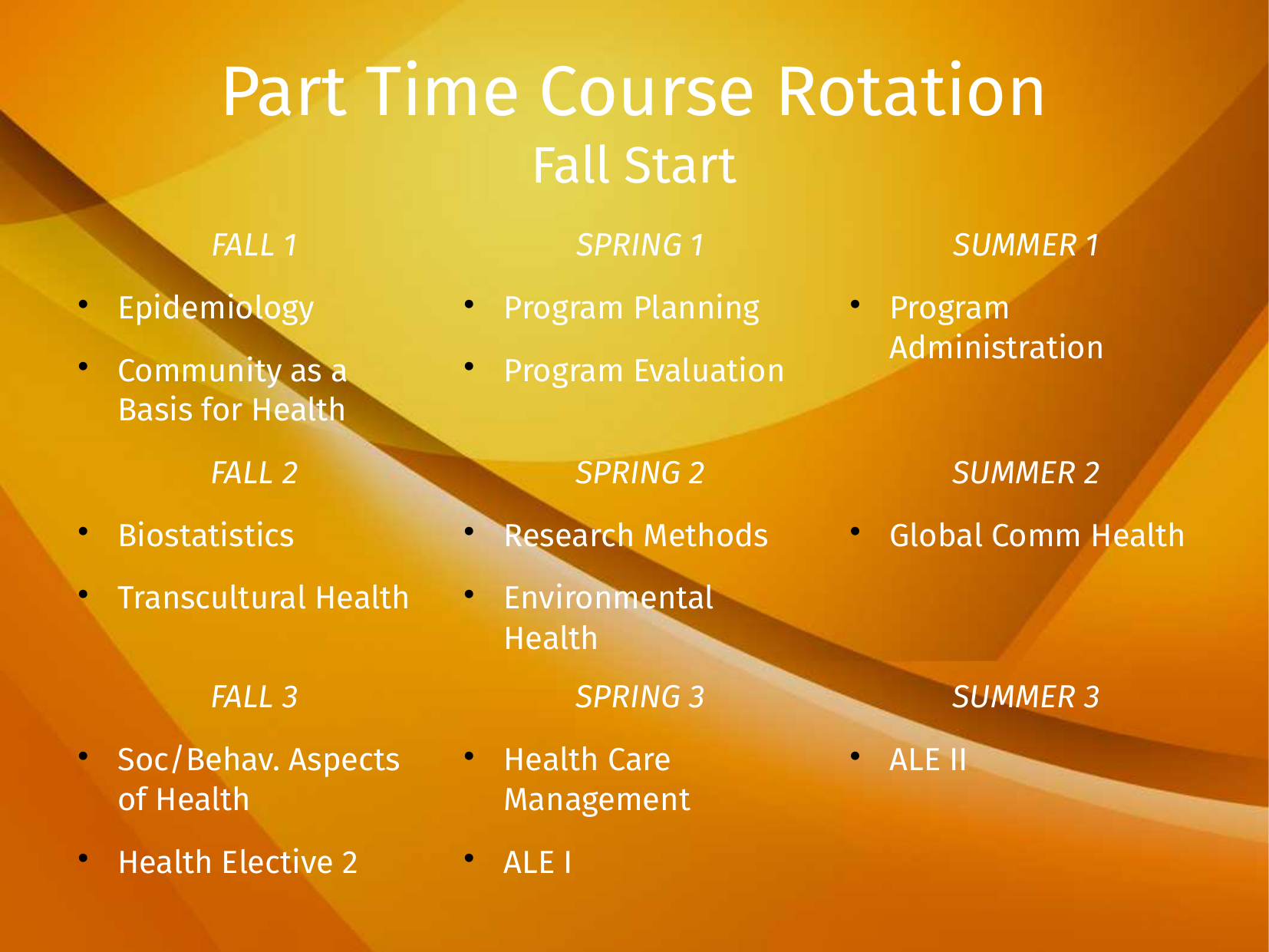

Part Time Course Rotation
Fall Start
FALL 1
Epidemiology
Community as a Basis for Health
FALL 2
Biostatistics
Transcultural Health
SPRING 1
Program Planning
Program Evaluation
SPRING 2
Research Methods
Environmental Health
SUMMER 1
Program Administration

SUMMER 2
Global Comm Health

FALL 3
Soc/Behav. Aspects of Health
Health Elective 2

SPRING 3
Health Care Management
ALE I

SUMMER 3
ALE II